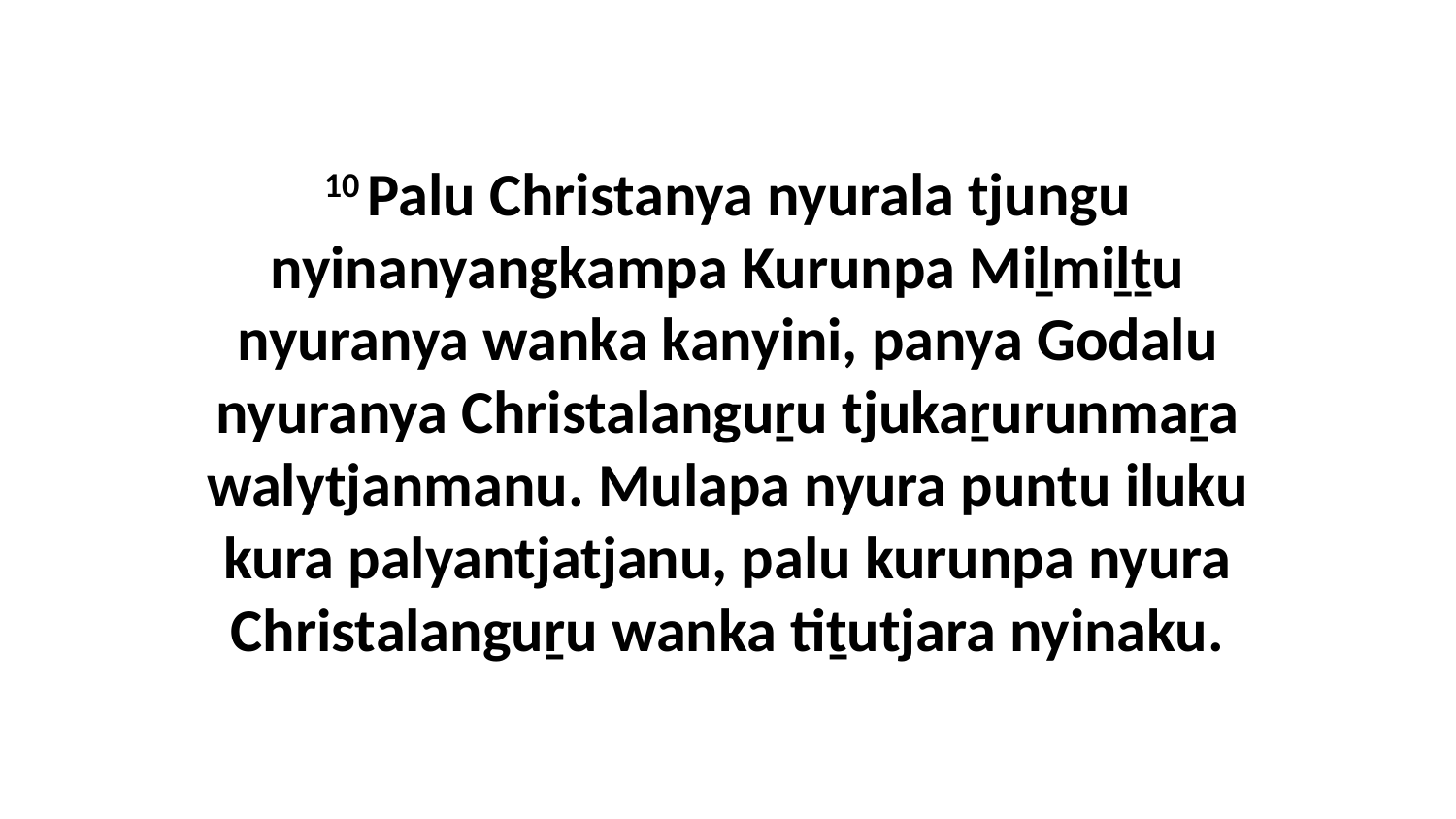

10 Palu Christanya nyurala tjungu nyinanyangkampa Kurunpa Miḻmiḻṯu nyuranya wanka kanyini, panya Godalu nyuranya Christalanguṟu tjukaṟurunmaṟa walytjanmanu. Mulapa nyura puntu iluku kura palyantjatjanu, palu kurunpa nyura Christalanguṟu wanka tiṯutjara nyinaku.